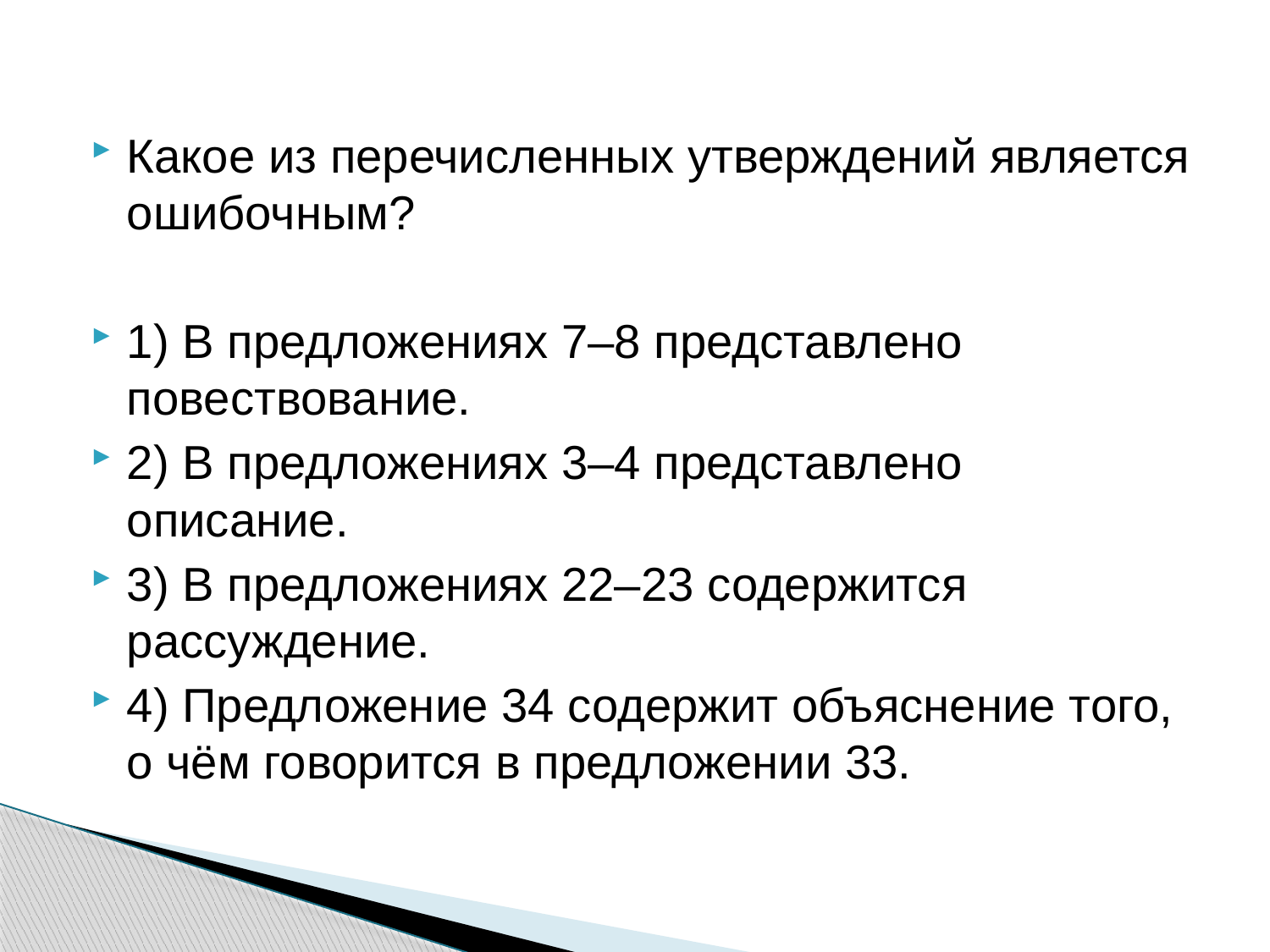

#
Какое из перечисленных утверждений является ошибочным?

1) В предложениях 7–8 представлено повествование.
2) В предложениях 3–4 представлено описание.
3) В предложениях 22–23 содержится рассуждение.
4) Предложение 34 содержит объяснение того, о чём говорится в предложении 33.